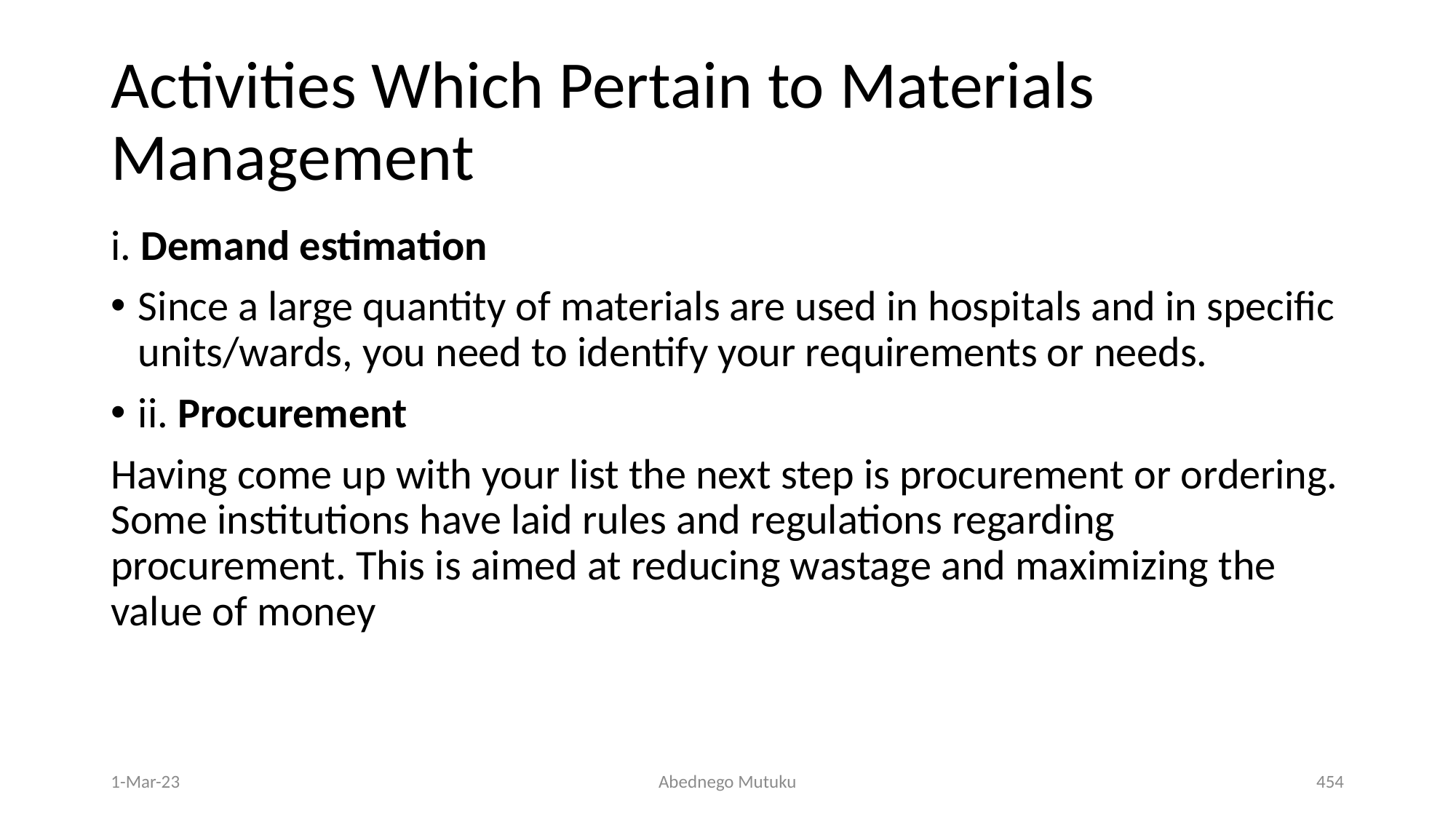

# Activities Which Pertain to Materials Management
i. Demand estimation
Since a large quantity of materials are used in hospitals and in specific units/wards, you need to identify your requirements or needs.
ii. Procurement
Having come up with your list the next step is procurement or ordering. Some institutions have laid rules and regulations regarding procurement. This is aimed at reducing wastage and maximizing the value of money
1-Mar-23
Abednego Mutuku
454